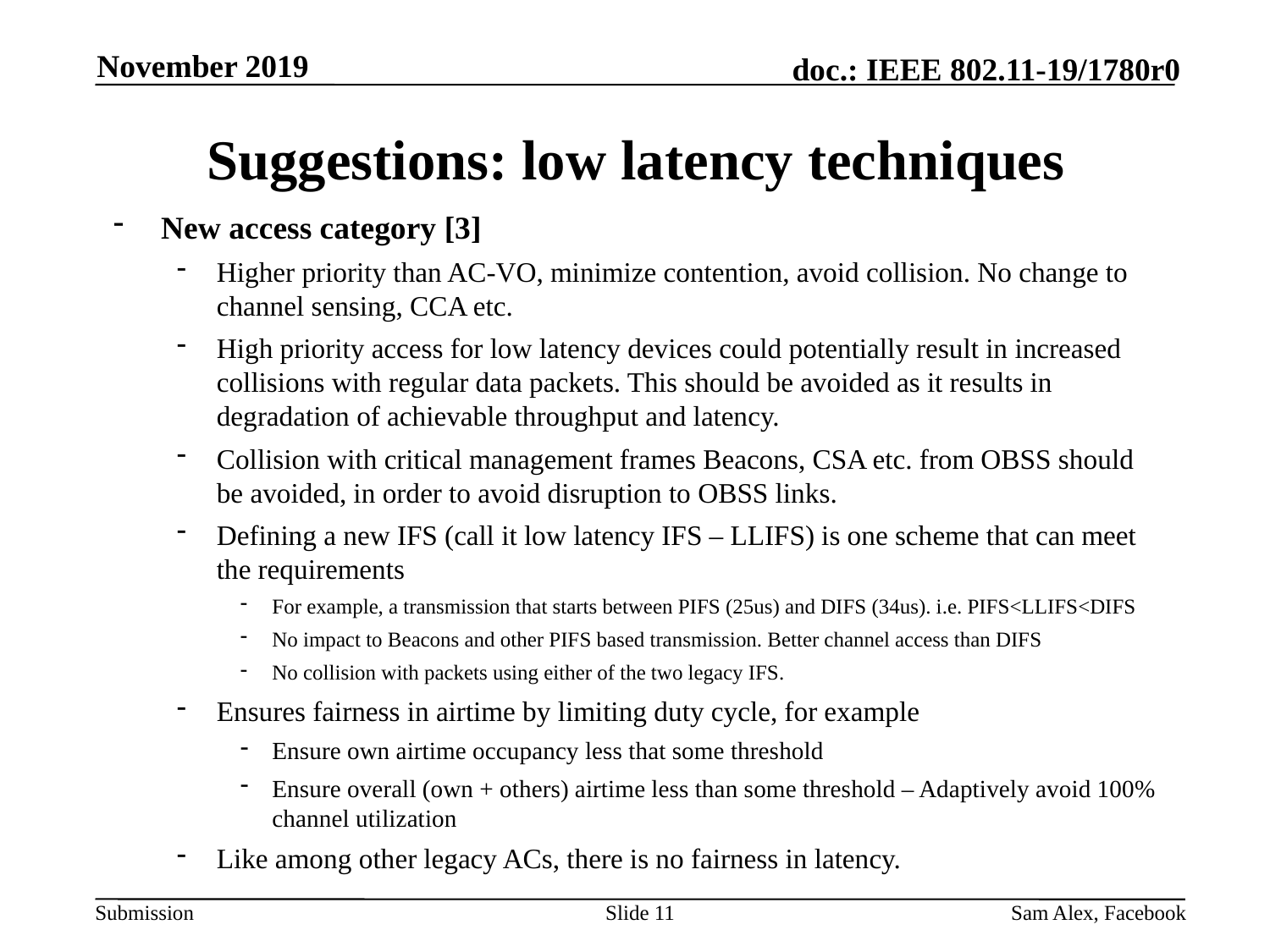

November 2019
# Suggestions: low latency techniques
New access category [3]
Higher priority than AC-VO, minimize contention, avoid collision. No change to channel sensing, CCA etc.
High priority access for low latency devices could potentially result in increased collisions with regular data packets. This should be avoided as it results in degradation of achievable throughput and latency.
Collision with critical management frames Beacons, CSA etc. from OBSS should be avoided, in order to avoid disruption to OBSS links.
Defining a new IFS (call it low latency IFS – LLIFS) is one scheme that can meet the requirements
For example, a transmission that starts between PIFS (25us) and DIFS (34us). i.e. PIFS<LLIFS<DIFS
No impact to Beacons and other PIFS based transmission. Better channel access than DIFS
No collision with packets using either of the two legacy IFS.
Ensures fairness in airtime by limiting duty cycle, for example
Ensure own airtime occupancy less that some threshold
Ensure overall (own + others) airtime less than some threshold – Adaptively avoid 100% channel utilization
Like among other legacy ACs, there is no fairness in latency.

Slide 11
Sam Alex, Facebook